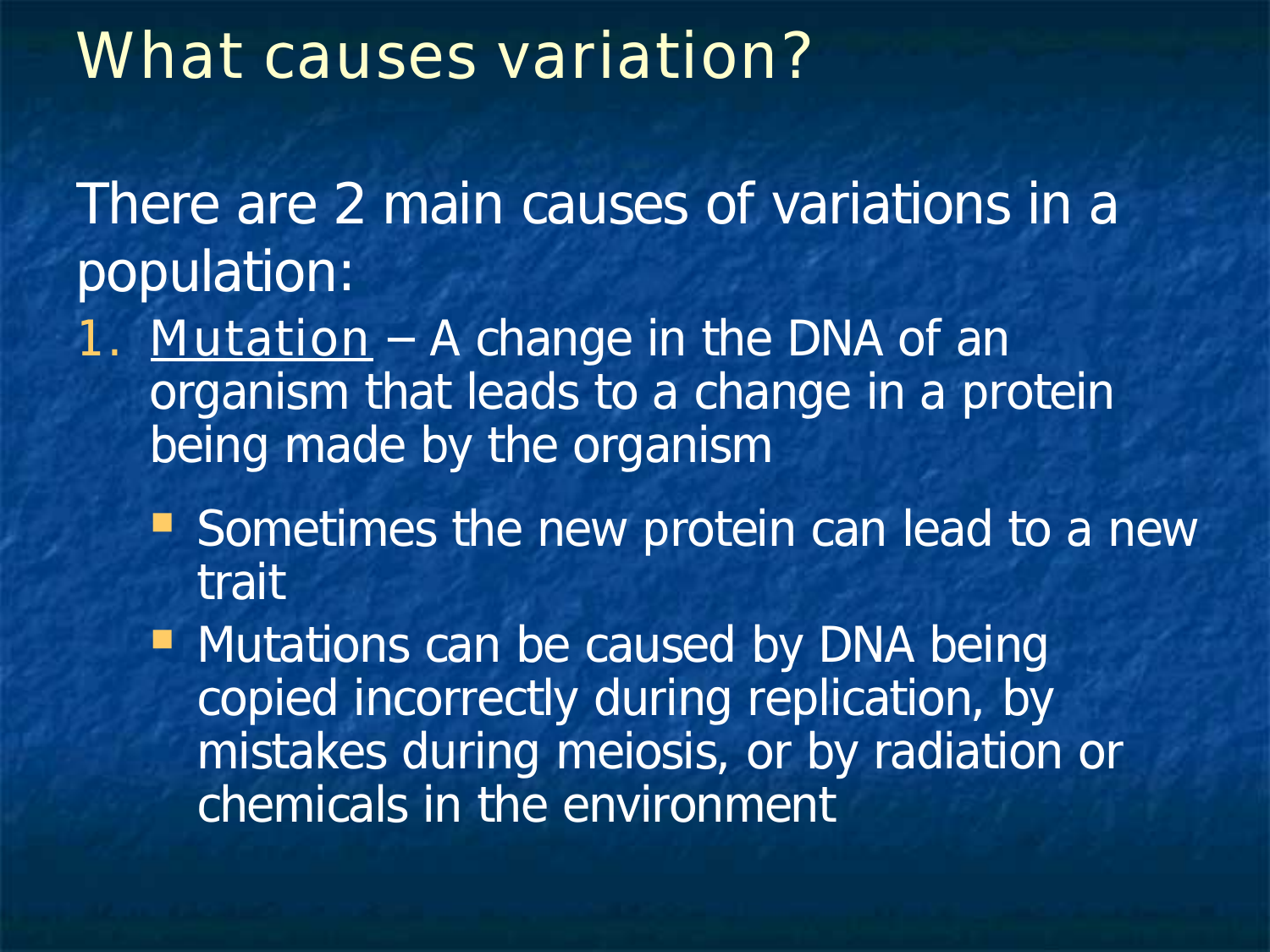

# What causes variation? There are 2 main causes of variations in a population:
Mutation – A change in the DNA of an organism that leads to a change in a protein being made by the organism
Sometimes the new protein can lead to a new trait
Mutations can be caused by DNA being copied incorrectly during replication, by mistakes during meiosis, or by radiation or chemicals in the environment